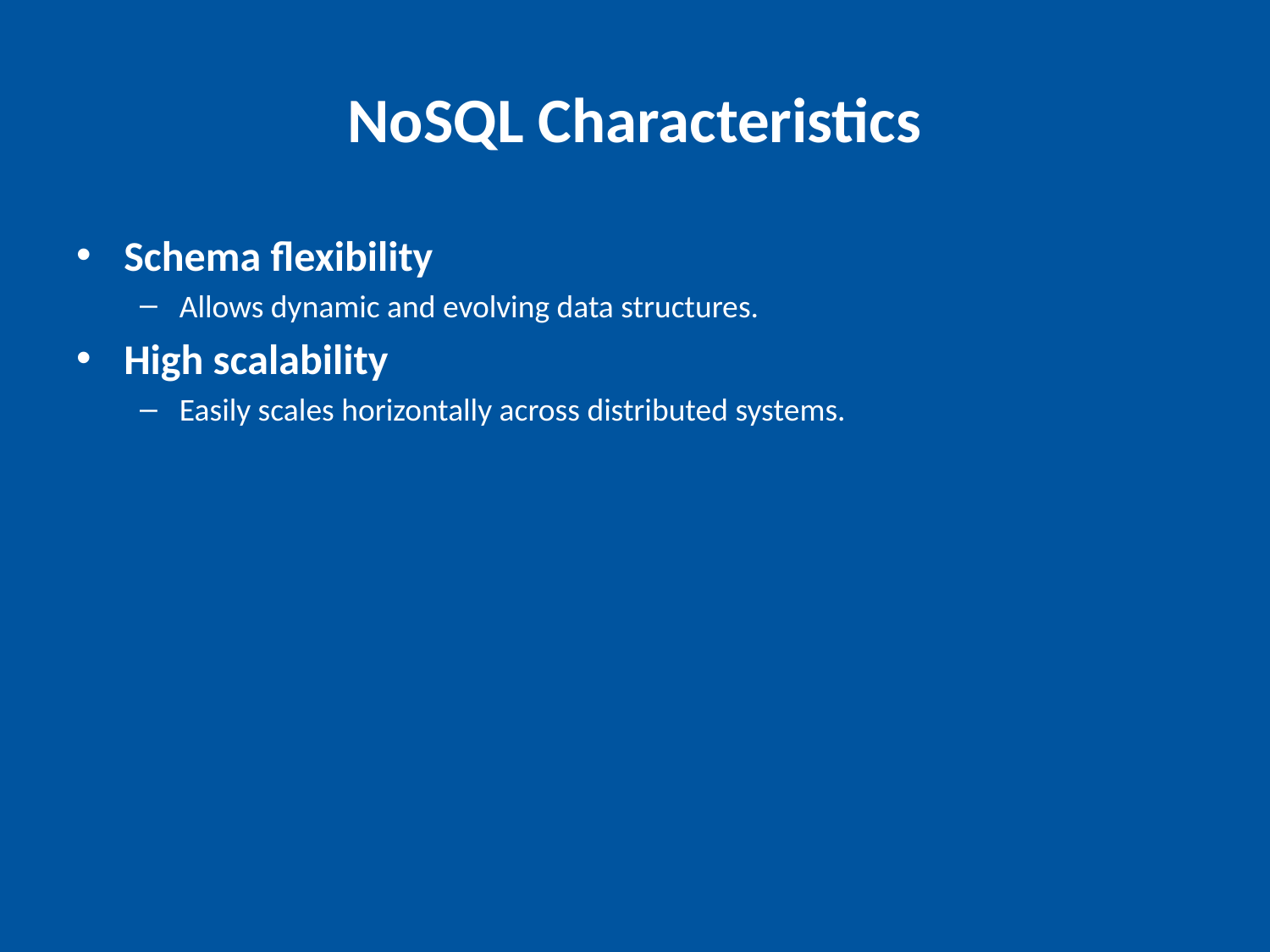

# NoSQL Characteristics
Schema flexibility
Allows dynamic and evolving data structures.
High scalability
Easily scales horizontally across distributed systems.